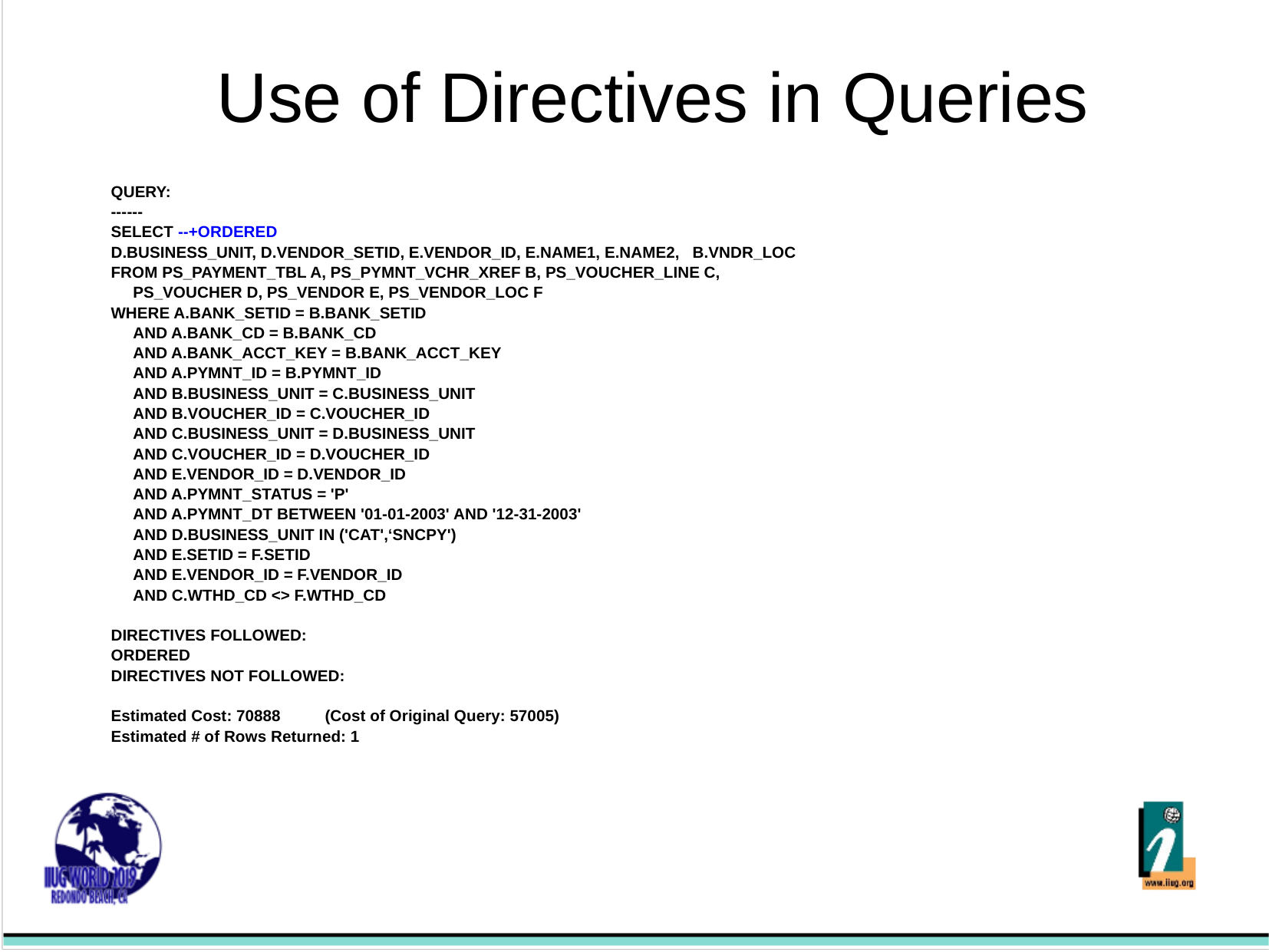

Use of Directives in Queries
QUERY:
------
SELECT --+ORDERED
D.BUSINESS_UNIT, D.VENDOR_SETID, E.VENDOR_ID, E.NAME1, E.NAME2,   B.VNDR_LOC
FROM PS_PAYMENT_TBL A, PS_PYMNT_VCHR_XREF B, PS_VOUCHER_LINE C,
     PS_VOUCHER D, PS_VENDOR E, PS_VENDOR_LOC F
WHERE A.BANK_SETID = B.BANK_SETID
     AND A.BANK_CD = B.BANK_CD
     AND A.BANK_ACCT_KEY = B.BANK_ACCT_KEY
     AND A.PYMNT_ID = B.PYMNT_ID
     AND B.BUSINESS_UNIT = C.BUSINESS_UNIT
     AND B.VOUCHER_ID = C.VOUCHER_ID
     AND C.BUSINESS_UNIT = D.BUSINESS_UNIT
     AND C.VOUCHER_ID = D.VOUCHER_ID
     AND E.VENDOR_ID = D.VENDOR_ID
     AND A.PYMNT_STATUS = 'P'
     AND A.PYMNT_DT BETWEEN '01-01-2003' AND '12-31-2003'
     AND D.BUSINESS_UNIT IN ('CAT',‘SNCPY')
     AND E.SETID = F.SETID
     AND E.VENDOR_ID = F.VENDOR_ID
     AND C.WTHD_CD <> F.WTHD_CD

DIRECTIVES FOLLOWED:
ORDERED
DIRECTIVES NOT FOLLOWED:

Estimated Cost: 70888		(Cost of Original Query: 57005)
Estimated # of Rows Returned: 1